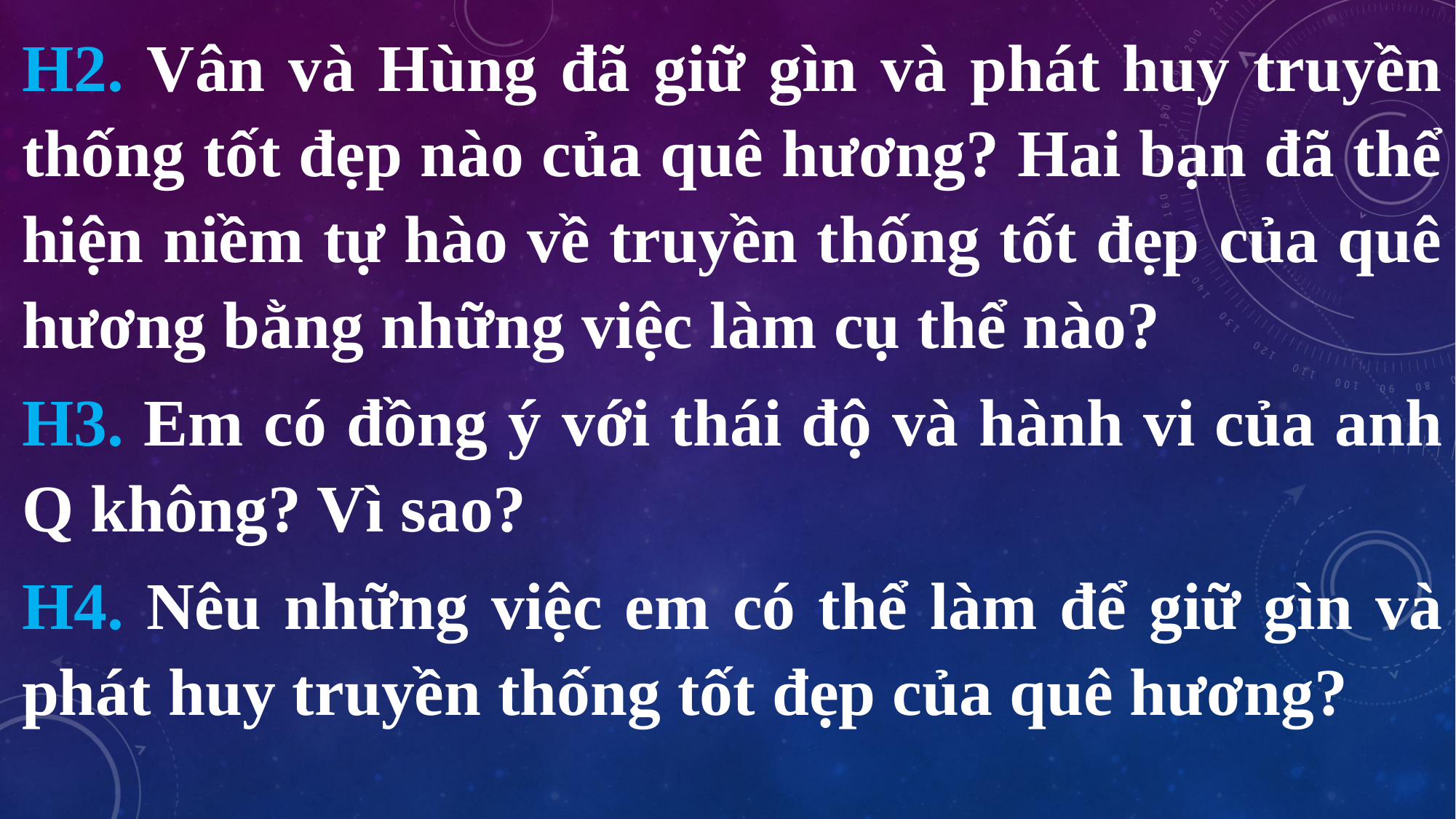

H2. Vân và Hùng đã giữ gìn và phát huy truyền thống tốt đẹp nào của quê hương? Hai bạn đã thể hiện niềm tự hào về truyền thống tốt đẹp của quê hương bằng những việc làm cụ thể nào?
H3. Em có đồng ý với thái độ và hành vi của anh Q không? Vì sao?
H4. Nêu những việc em có thể làm để giữ gìn và phát huy truyền thống tốt đẹp của quê hương?